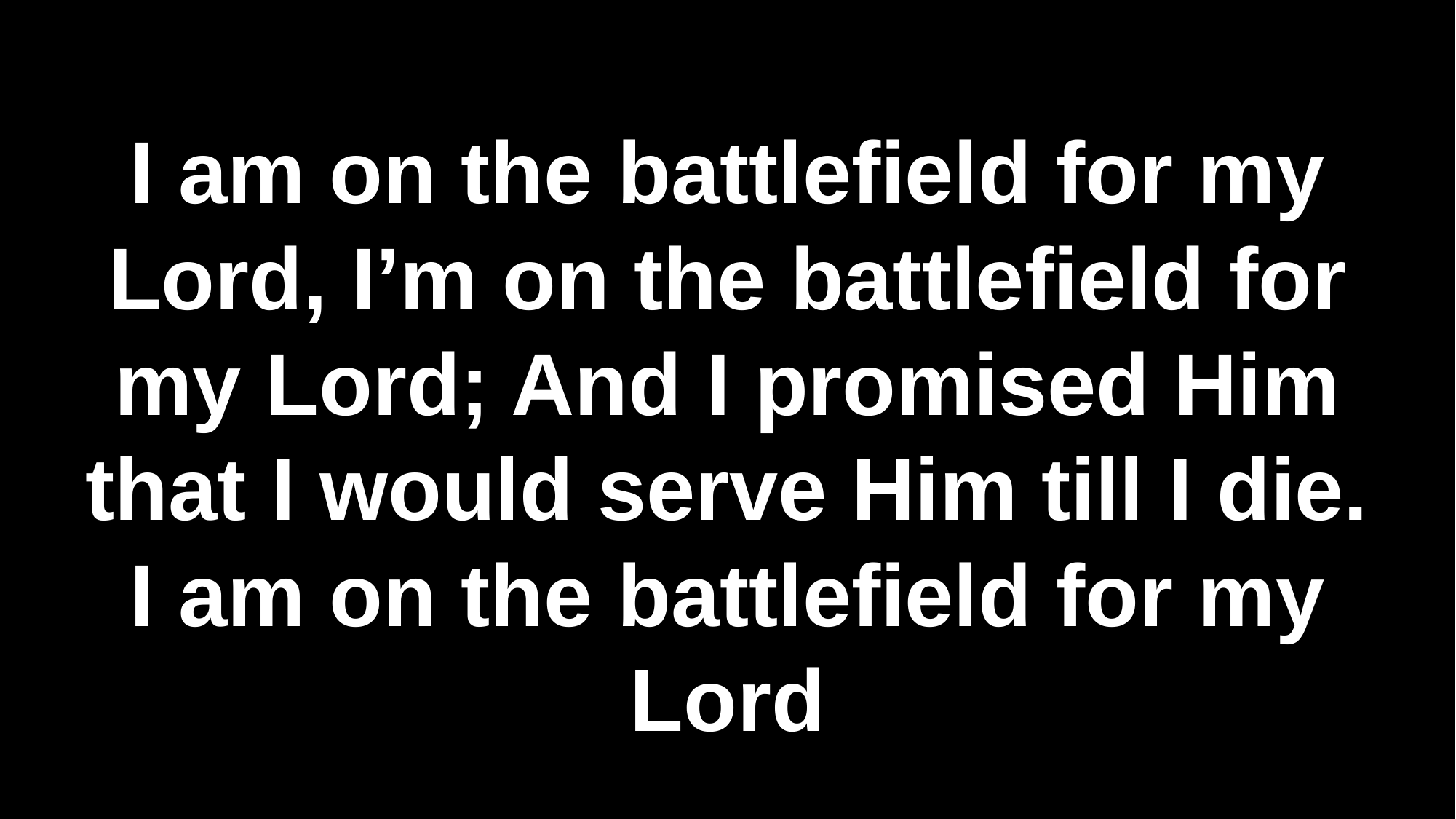

I am on the battlefield for my Lord, I’m on the battlefield for my Lord; And I promised Him that I would serve Him till I die.
I am on the battlefield for my Lord